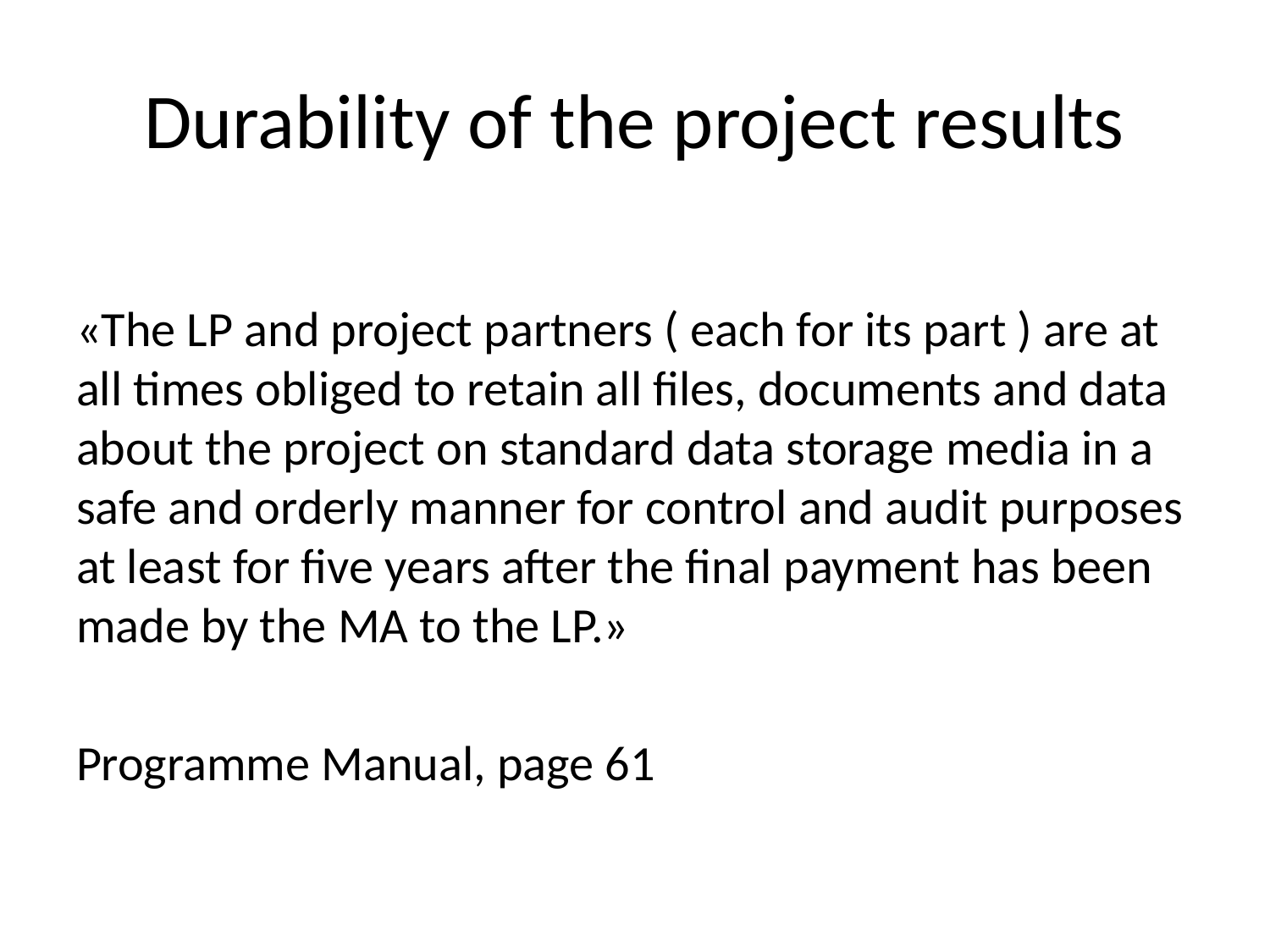

# Durability of the project results

«The LP and project partners ( each for its part ) are at all times obliged to retain all files, documents and data about the project on standard data storage media in a safe and orderly manner for control and audit purposes at least for five years after the final payment has been made by the MA to the LP.»

Programme Manual, page 61